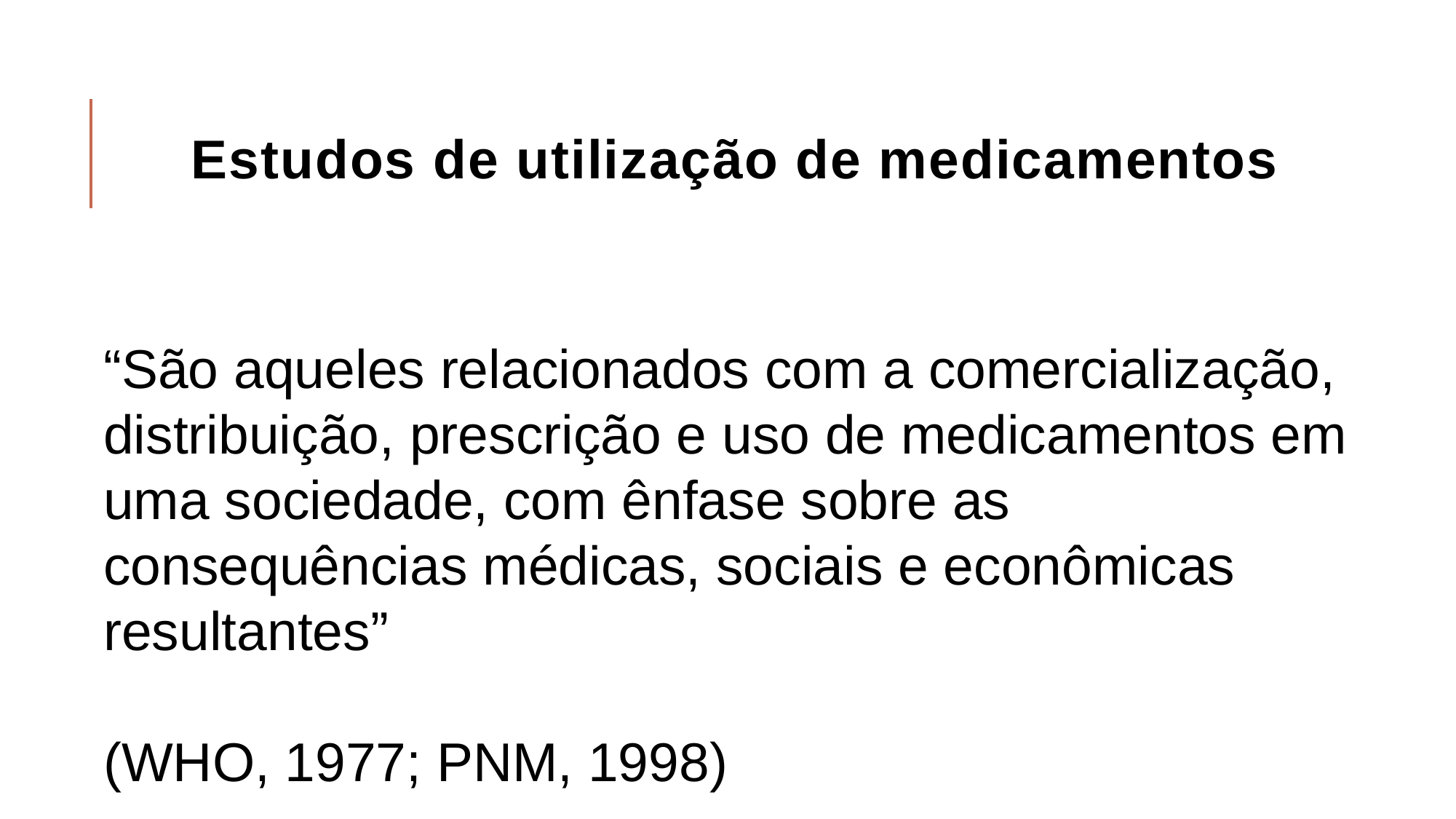

# Estudos de utilização de medicamentos
“São aqueles relacionados com a comercialização, distribuição, prescrição e uso de medicamentos em uma sociedade, com ênfase sobre as consequências médicas, sociais e econômicas resultantes”

(WHO, 1977; PNM, 1998)